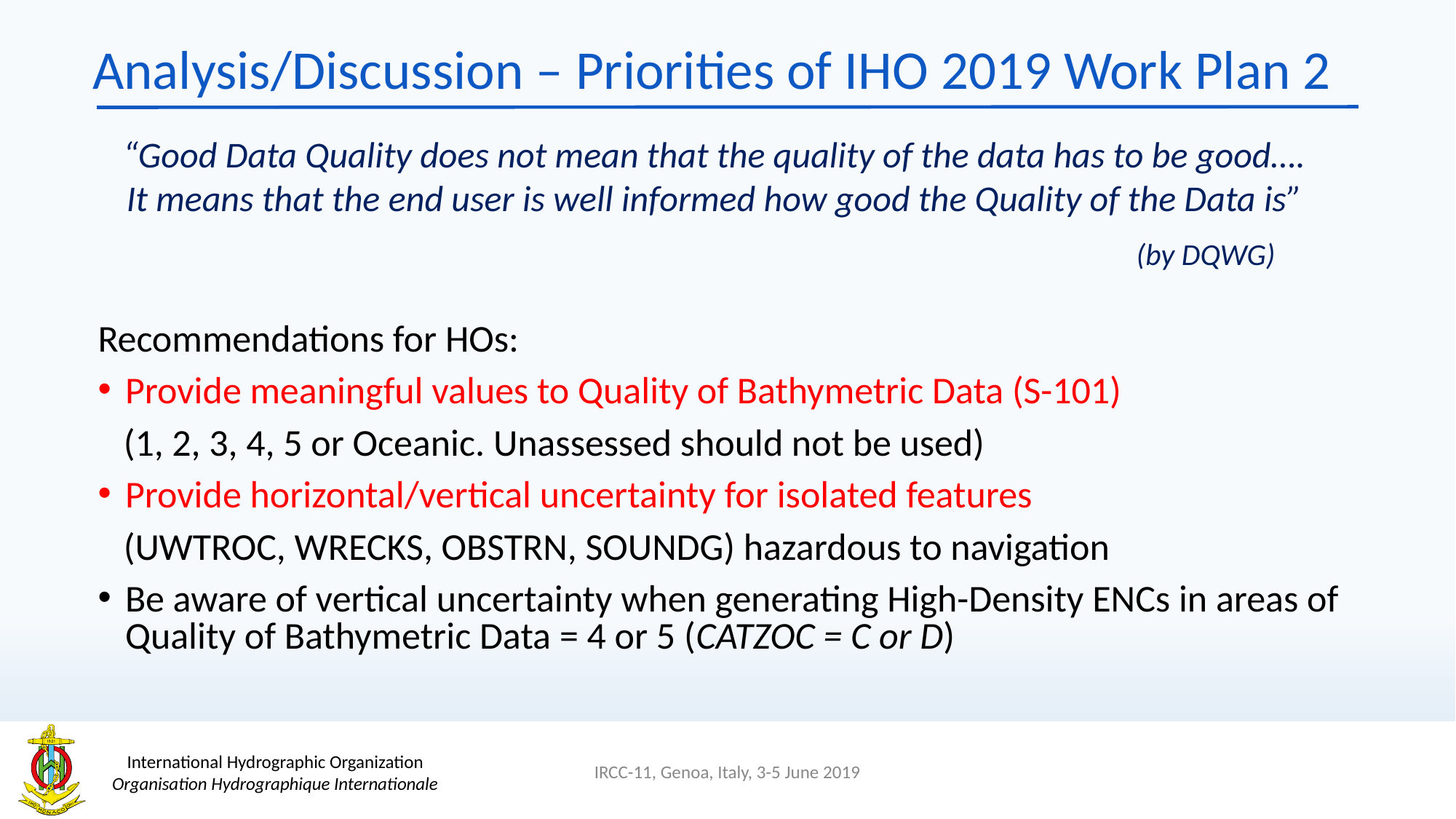

# Analysis/Discussion – Priorities of IHO 2019 Work Plan 2
“Good Data Quality does not mean that the quality of the data has to be good….
It means that the end user is well informed how good the Quality of the Data is”
									(by DQWG)
Recommendations for HOs:
Provide meaningful values to Quality of Bathymetric Data (S-101)
   (1, 2, 3, 4, 5 or Oceanic. Unassessed should not be used)
Provide horizontal/vertical uncertainty for isolated features
   (UWTROC, WRECKS, OBSTRN, SOUNDG) hazardous to navigation
Be aware of vertical uncertainty when generating High-Density ENCs in areas of Quality of Bathymetric Data = 4 or 5 (CATZOC = C or D)
IRCC-11, Genoa, Italy, 3-5 June 2019